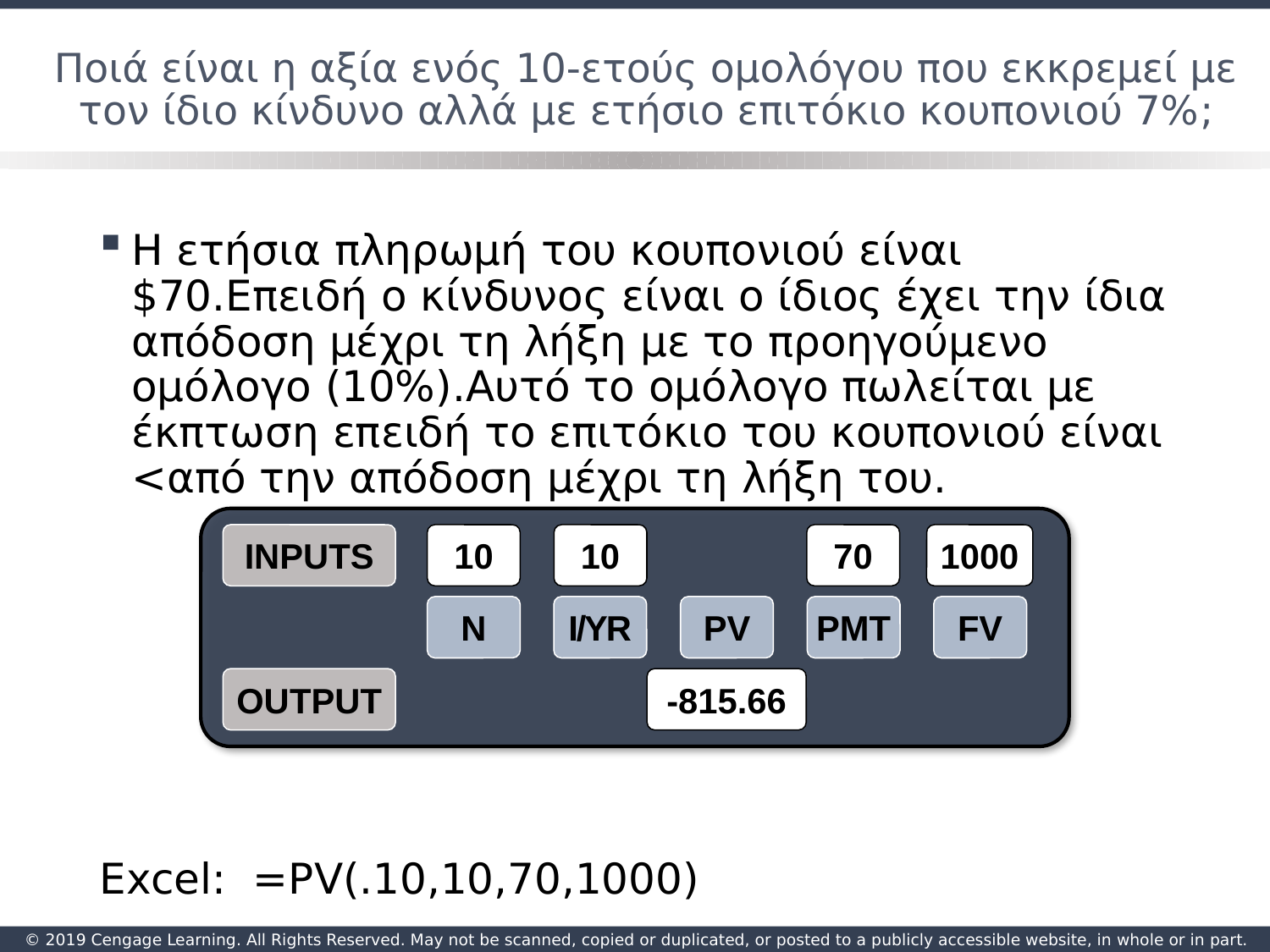

# Ποιά είναι η αξία ενός 10-ετούς ομολόγου που εκκρεμεί με τον ίδιο κίνδυνο αλλά με ετήσιο επιτόκιο κουπονιού 7%;
Η ετήσια πληρωμή του κουπονιού είναι $70.Επειδή ο κίνδυνος είναι ο ίδιος έχει την ίδια απόδοση μέχρι τη λήξη με το προηγούμενο ομόλογο (10%).Αυτό το ομόλογο πωλείται με έκπτωση επειδή το επιτόκιο του κουπονιού είναι <από την απόδοση μέχρι τη λήξη του.

Excel:  =PV(.10,10,70,1000)

INPUTS
10
10
70
1000
N
I/YR
PV
PMT
FV
OUTPUT
-815.66